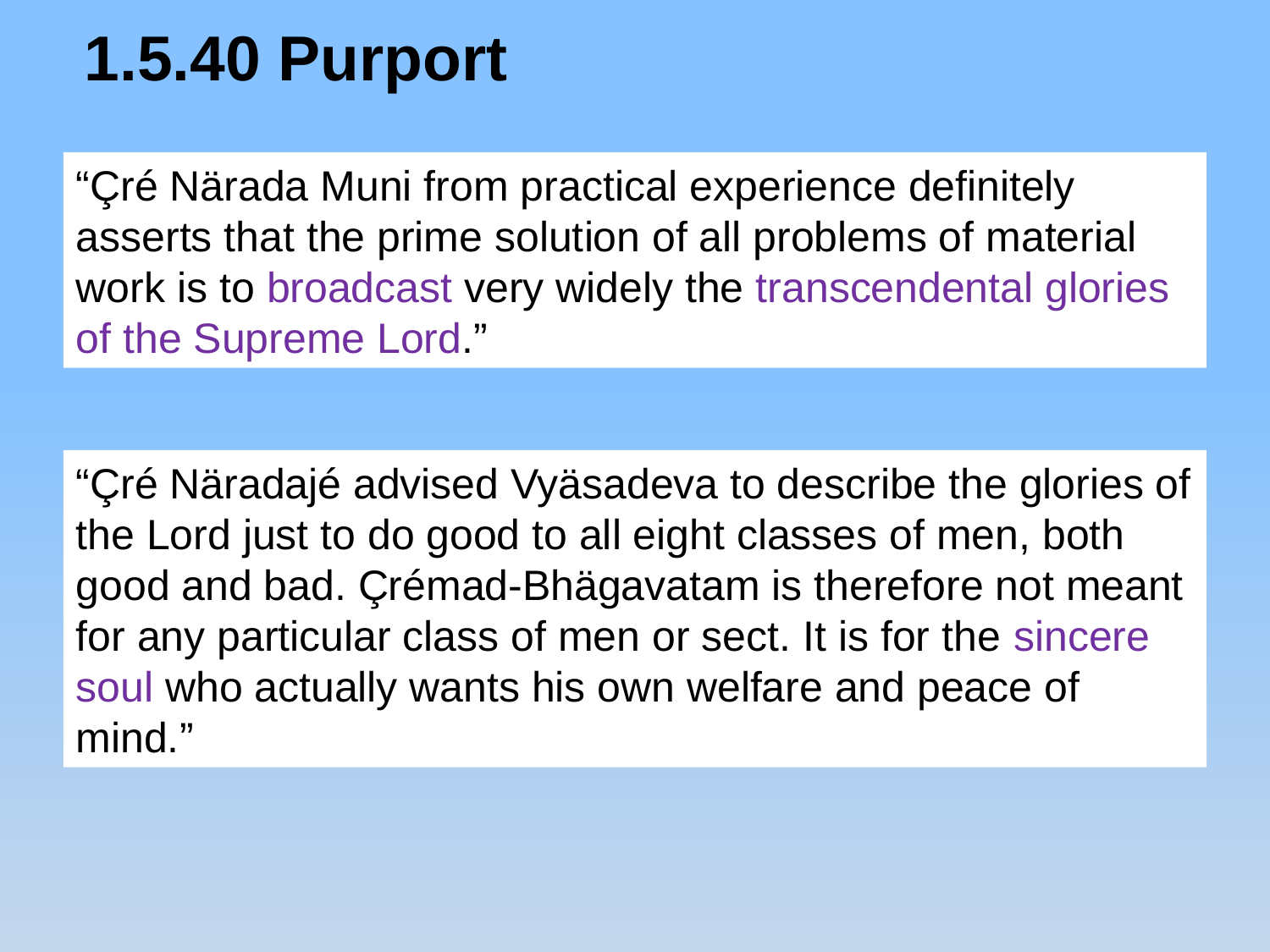

1.5.40 Purport
“Çré Närada Muni from practical experience definitely asserts that the prime solution of all problems of material work is to broadcast very widely the transcendental glories of the Supreme Lord.”
“Çré Näradajé advised Vyäsadeva to describe the glories of the Lord just to do good to all eight classes of men, both good and bad. Çrémad-Bhägavatam is therefore not meant for any particular class of men or sect. It is for the sincere soul who actually wants his own welfare and peace of mind.”